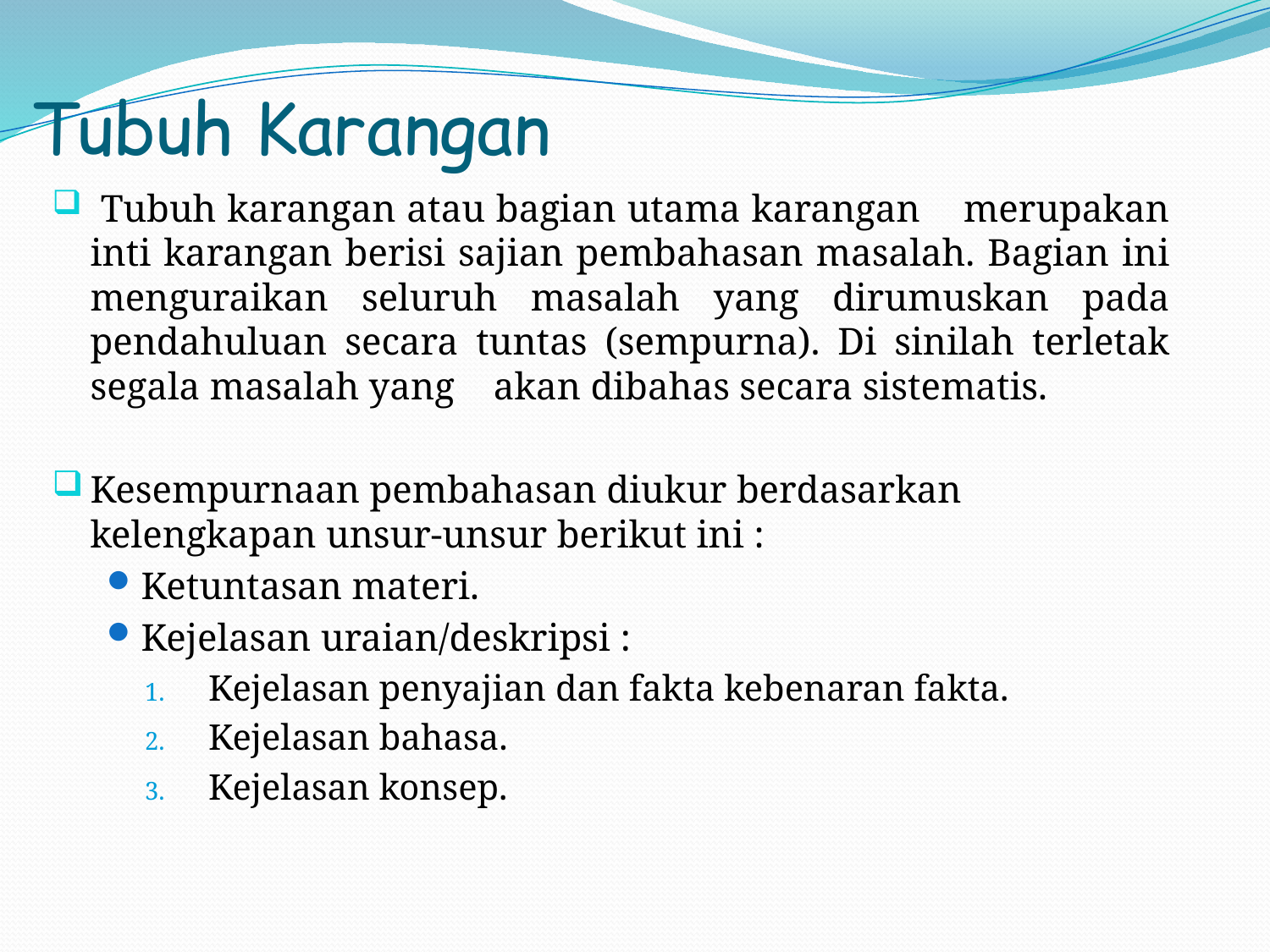

# Tubuh Karangan
 Tubuh karangan atau bagian utama karangan    merupakan inti karangan berisi sajian pembahasan masalah. Bagian ini menguraikan seluruh masalah yang dirumuskan pada pendahuluan secara tuntas (sempurna). Di sinilah terletak segala masalah yang    akan dibahas secara sistematis.

Kesempurnaan pembahasan diukur berdasarkan kelengkapan unsur-unsur berikut ini :
Ketuntasan materi.
Kejelasan uraian/deskripsi :
Kejelasan penyajian dan fakta kebenaran fakta.
Kejelasan bahasa.
Kejelasan konsep.